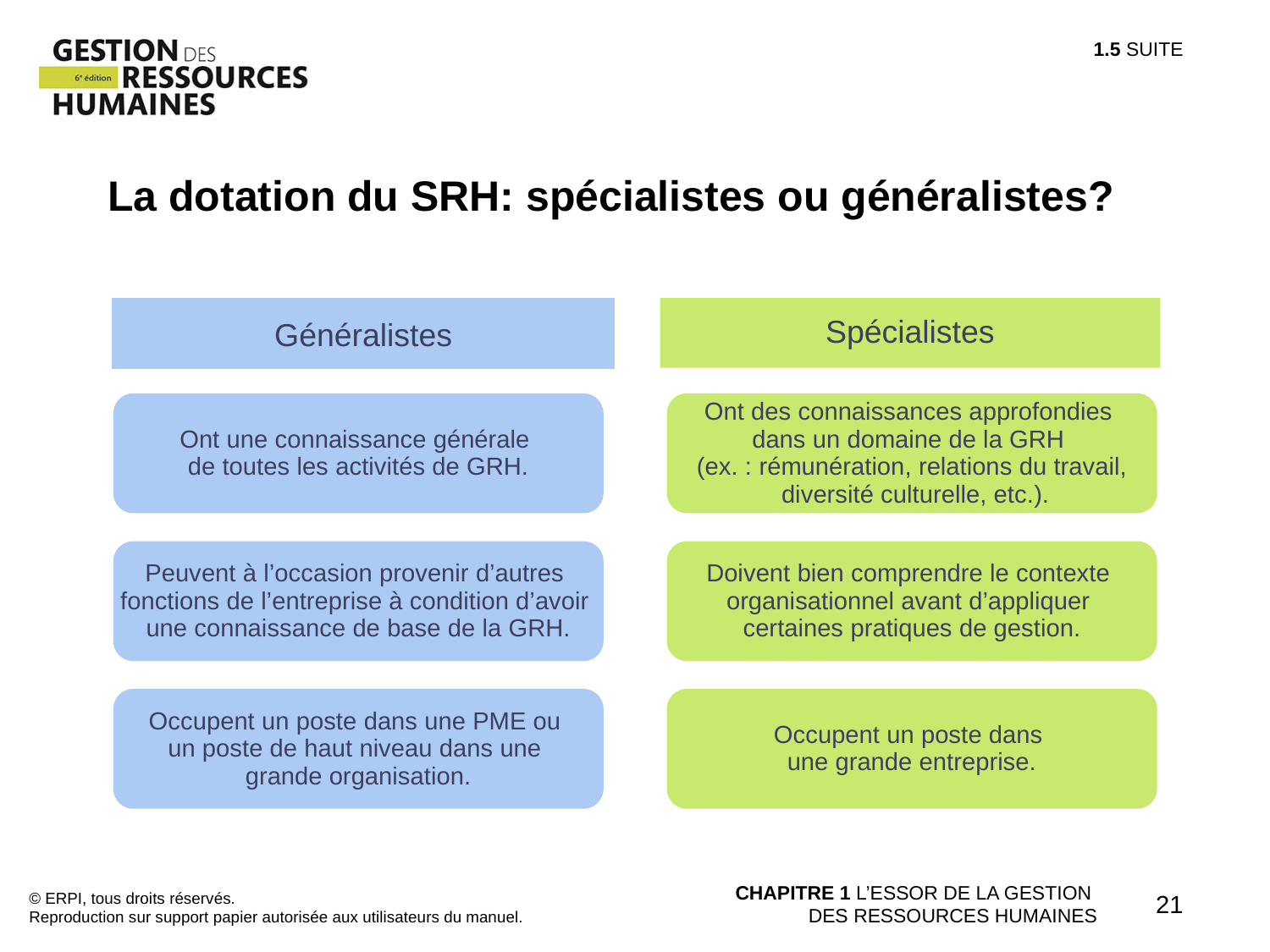

1.5 SUITE
La dotation du SRH: spécialistes ou généralistes?
Spécialistes
Généralistes
Ont une connaissance générale
de toutes les activités de GRH.
Ont des connaissances approfondies
dans un domaine de la GRH
(ex. : rémunération, relations du travail,
 diversité culturelle, etc.).
Peuvent à l’occasion provenir d’autres
fonctions de l’entreprise à condition d’avoir
une connaissance de base de la GRH.
Doivent bien comprendre le contexte
organisationnel avant d’appliquer
certaines pratiques de gestion.
Occupent un poste dans une PME ou
un poste de haut niveau dans une
grande organisation.
Occupent un poste dans
une grande entreprise.
© ERPI, tous droits réservés.
Reproduction sur support papier autorisée aux utilisateurs du manuel.

CHAPITRE 1 L’ESSOR DE LA GESTION
DES RESSOURCES HUMAINES
21